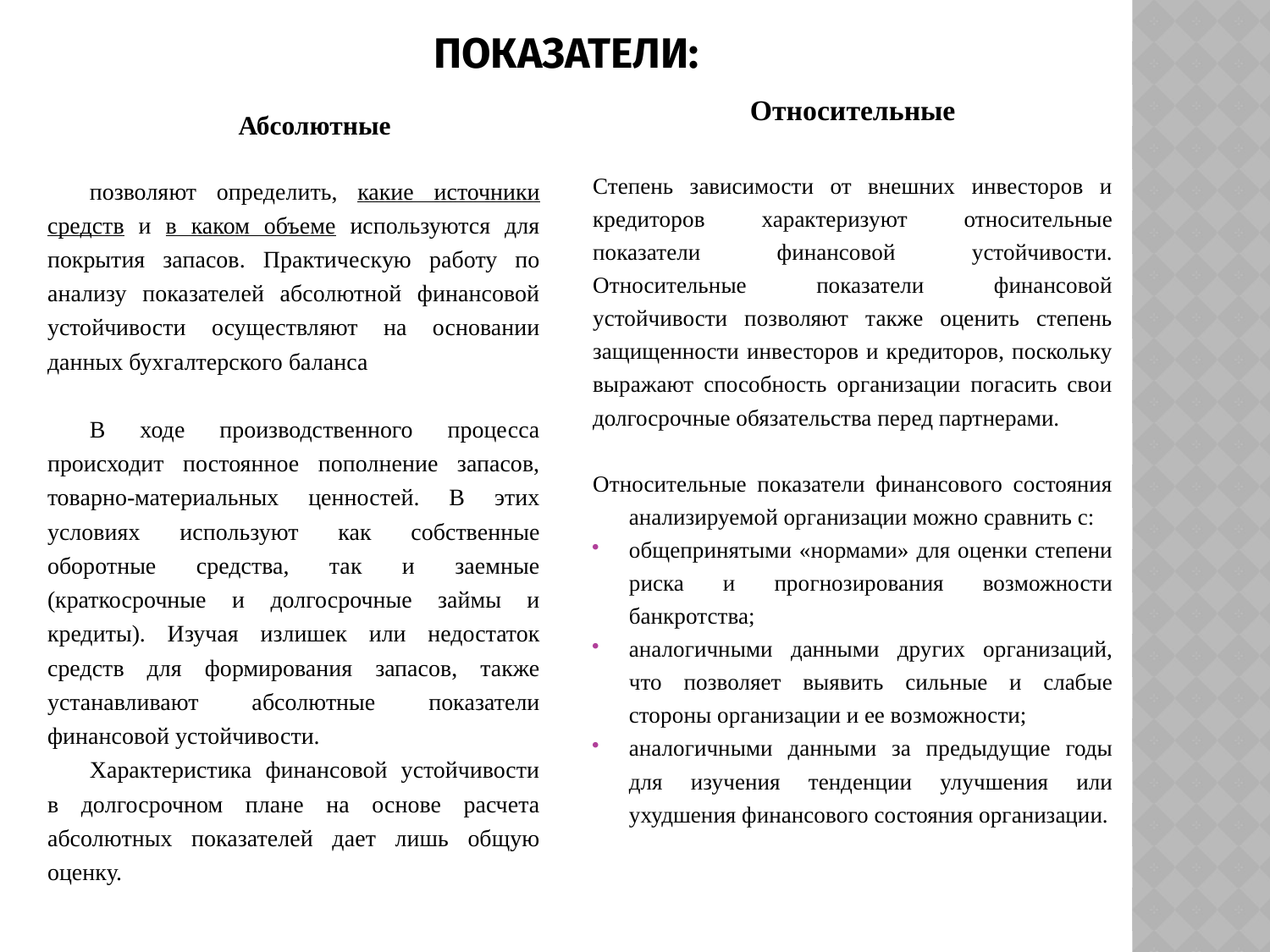

# Показатели:
Относительные

Степень зависимости от внешних инвесторов и кредиторов характеризуют относительные показатели финансовой устойчивости. Относительные показатели финансовой устойчивости позволяют также оценить степень защищенности инвесторов и кредиторов, поскольку выражают способность организации погасить свои долгосрочные обязательства перед партнерами.

Относительные показатели финансового состояния анализируемой организации можно сравнить с:
общепринятыми «нормами» для оценки степени риска и прогнозирования возможности банкротства;
аналогичными данными других организаций, что позволяет выявить сильные и слабые стороны организации и ее возможности;
аналогичными данными за предыдущие годы для изучения тенденции улучшения или ухудшения финансового состояния организации.

Абсолютные

позволяют определить, какие источники средств и в каком объеме используются для покрытия запасов. Практическую работу по анализу показателей абсолютной финансовой устойчивости осуществляют на основании данных бухгалтерского баланса

В ходе производственного процесса происходит постоянное пополнение запасов, товарно-материальных ценностей. В этих условиях используют как собственные оборотные средства, так и заемные (краткосрочные и долгосрочные займы и кредиты). Изучая излишек или недостаток средств для формирования запасов, также устанавливают абсолютные показатели финансовой устойчивости.
Характеристика финансовой устойчивости в долгосрочном плане на основе расчета абсолютных показателей дает лишь общую оценку.